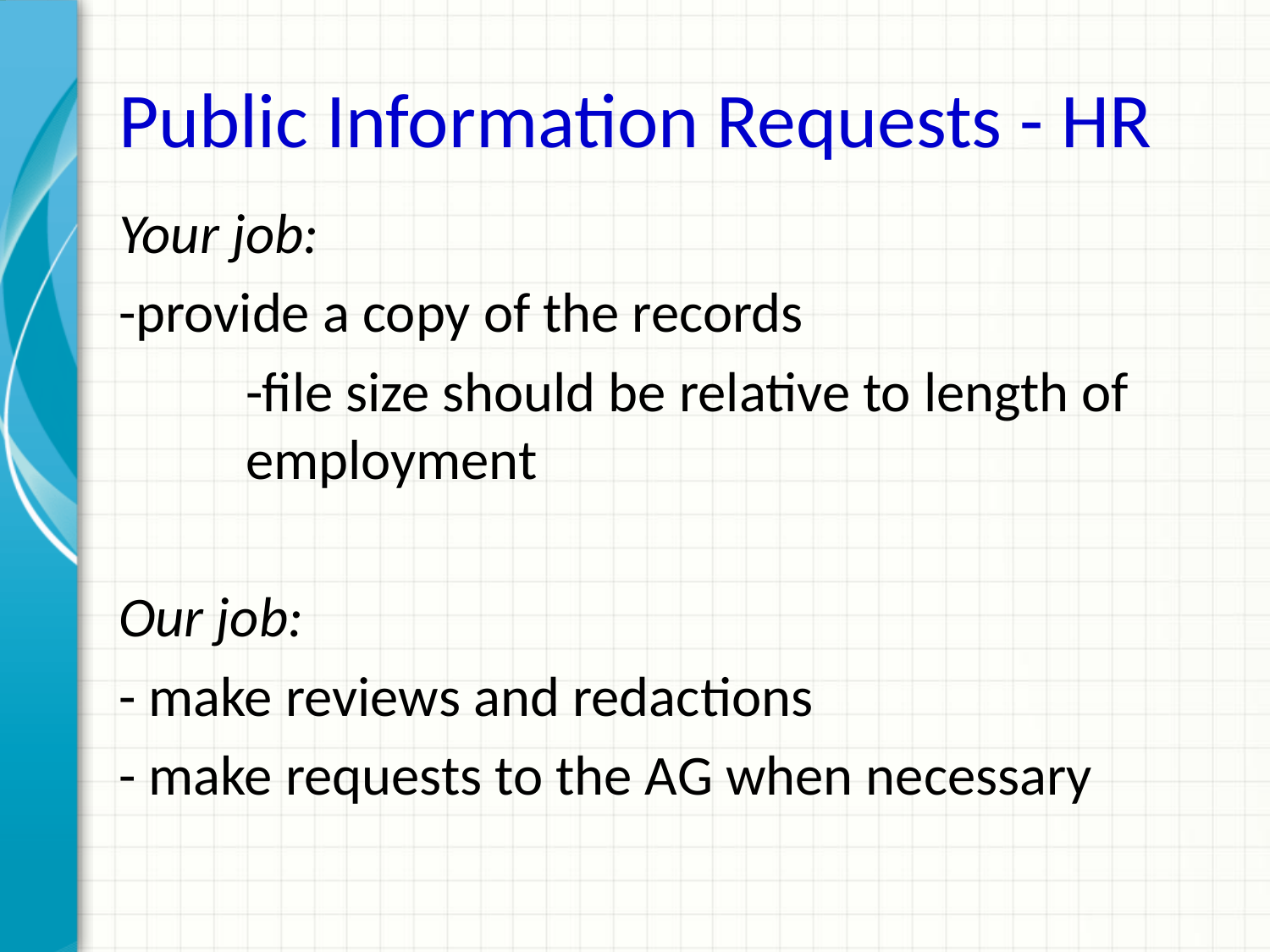

# Public Information Requests - HR
Your job:
-provide a copy of the records
	-file size should be relative to length of 	employment

Our job:
- make reviews and redactions
- make requests to the AG when necessary